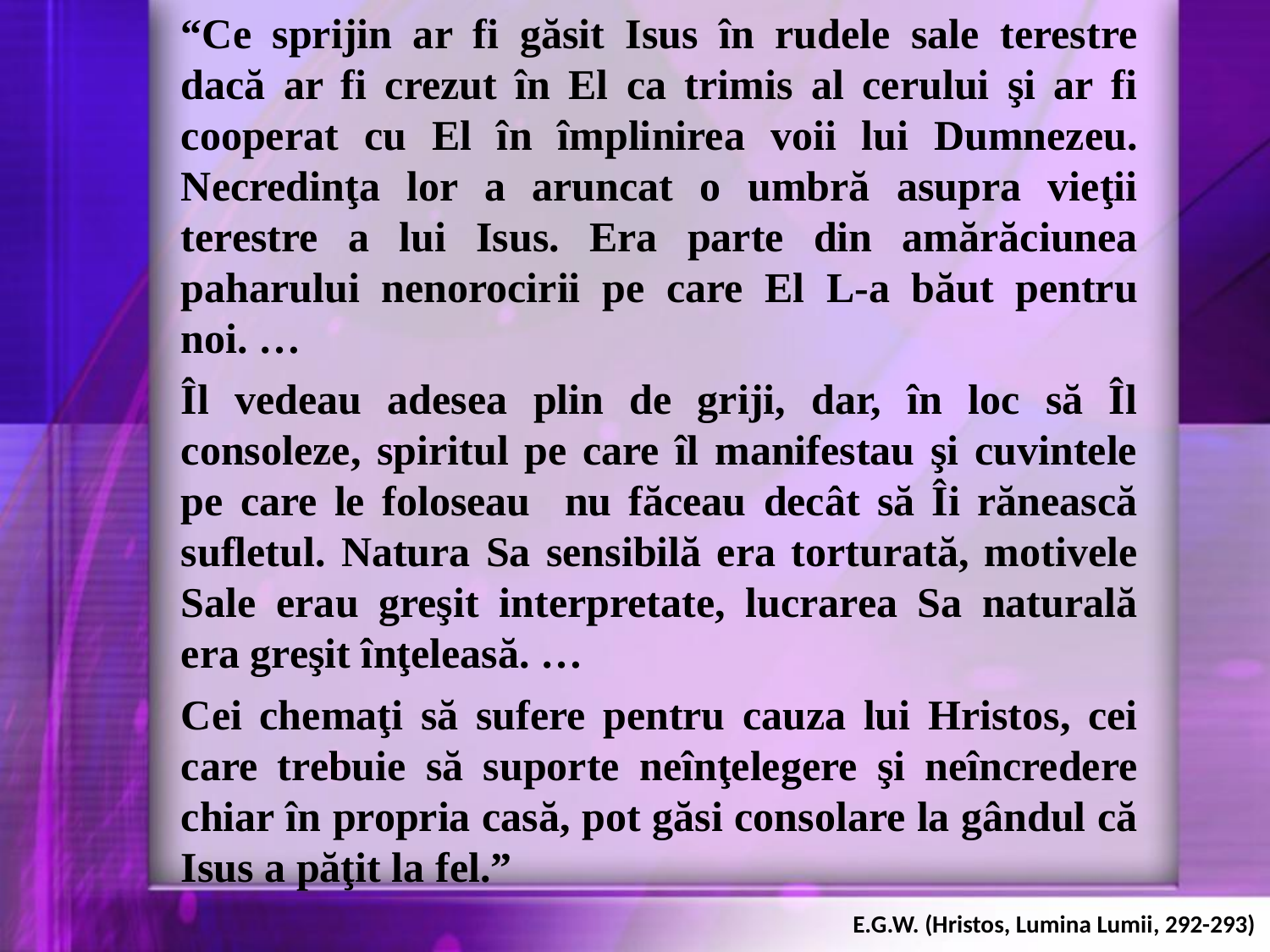

“Ce sprijin ar fi găsit Isus în rudele sale terestre dacă ar fi crezut în El ca trimis al cerului şi ar fi cooperat cu El în împlinirea voii lui Dumnezeu. Necredinţa lor a aruncat o umbră asupra vieţii terestre a lui Isus. Era parte din amărăciunea paharului nenorocirii pe care El L-a băut pentru noi. …
Îl vedeau adesea plin de griji, dar, în loc să Îl consoleze, spiritul pe care îl manifestau şi cuvintele pe care le foloseau  nu făceau decât să Îi rănească sufletul. Natura Sa sensibilă era torturată, motivele Sale erau greşit interpretate, lucrarea Sa naturală era greşit înţeleasă. …
Cei chemaţi să sufere pentru cauza lui Hristos, cei care trebuie să suporte neînţelegere şi neîncredere chiar în propria casă, pot găsi consolare la gândul că Isus a păţit la fel.”
E.G.W. (Hristos, Lumina Lumii, 292-293)